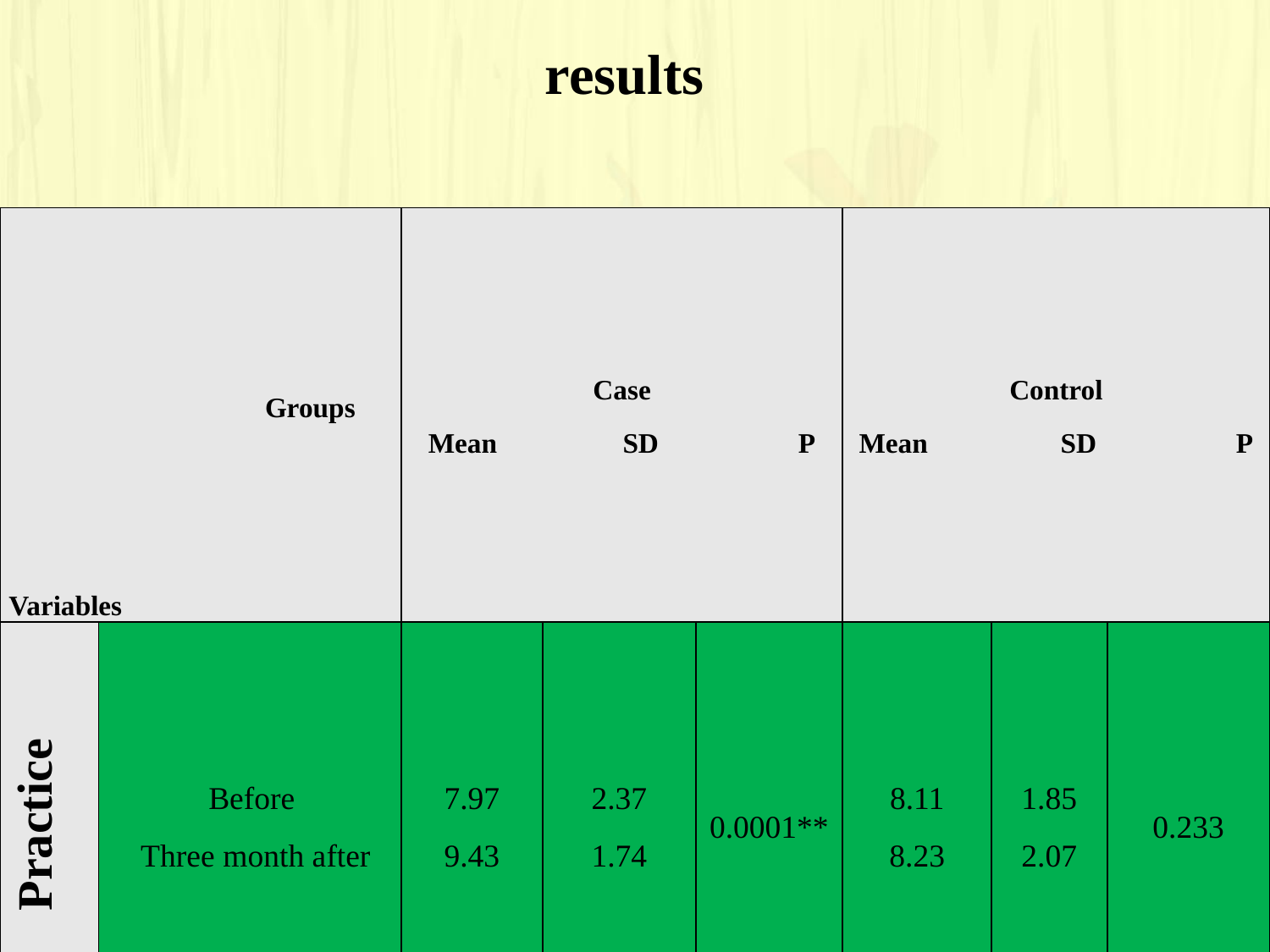

# results
| Groups Variables |  | Case Mean SD P |  |  | Control Mean SD P |  |  |
| --- | --- | --- | --- | --- | --- | --- | --- |
| Practice | Before Three month after | 7.97 9.43 | 2.37 1.74 | 0.0001\*\* | 8.11 8.23 | 1.85 2.07 | 0.233 |